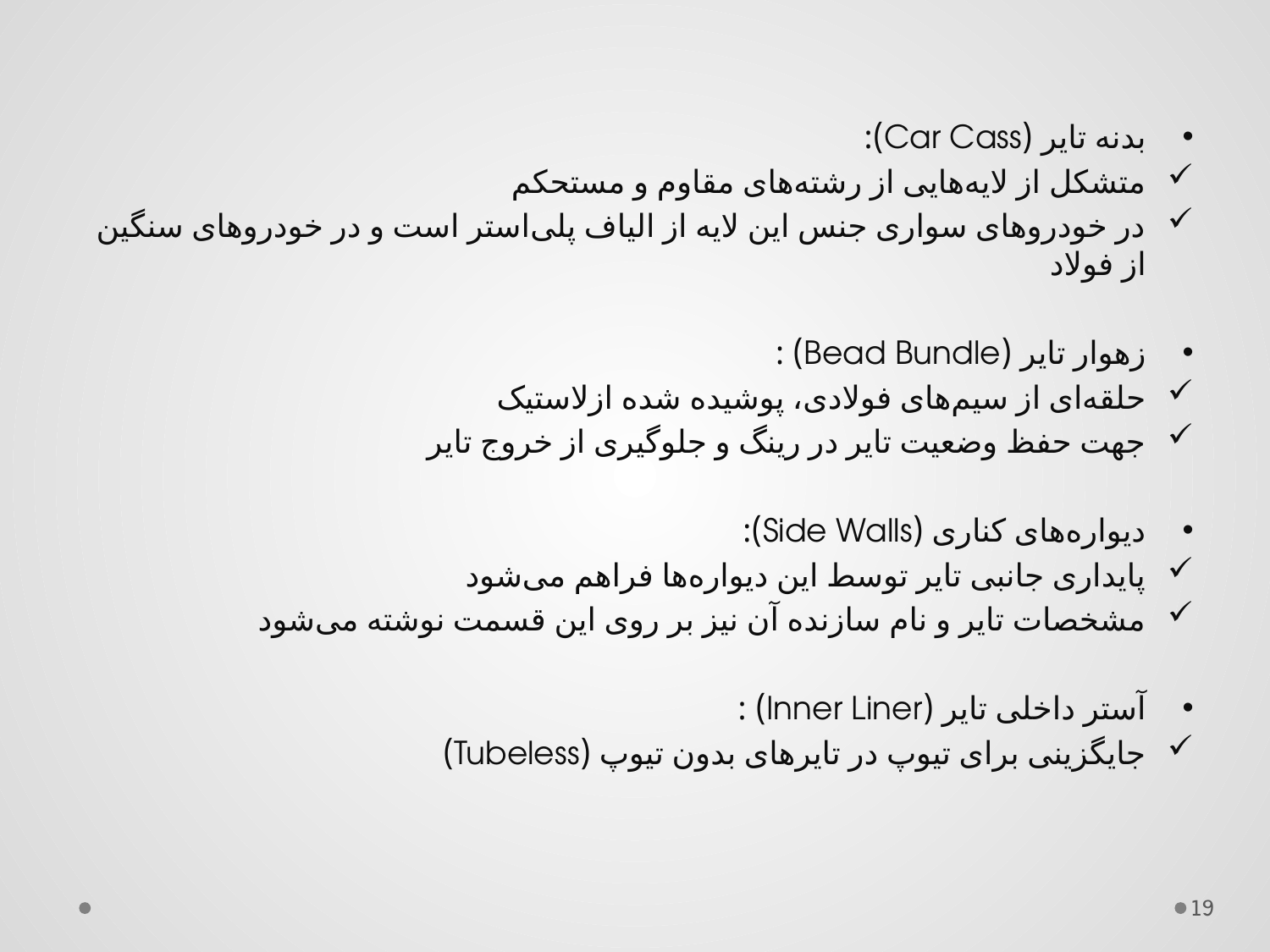

#

بدنه تایر (Car Cass):
متشکل از لایه‌هایی از رشته‌های مقاوم و مستحکم
در خودروهای سواری جنس این لایه از الیاف پلی‌استر است و در خودروهای سنگین از فولاد

زهوار تایر (Bead Bundle) :
حلقه‌ای از سیم‌های فولادی، پوشیده شده ازلاستیک
جهت حفظ وضعیت تایر در رینگ و جلوگیری از خروج تایر

دیواره‌های کناری (Side Walls):
پایداری جانبی تایر توسط این دیواره‌ها فراهم می‌شود
مشخصات تایر و نام سازنده آن نیز بر روی این قسمت نوشته می‌شود

آستر داخلی تایر (Inner Liner) :
جایگزینی برای تیوپ در تایرهای بدون تیوپ (Tubeless)
19